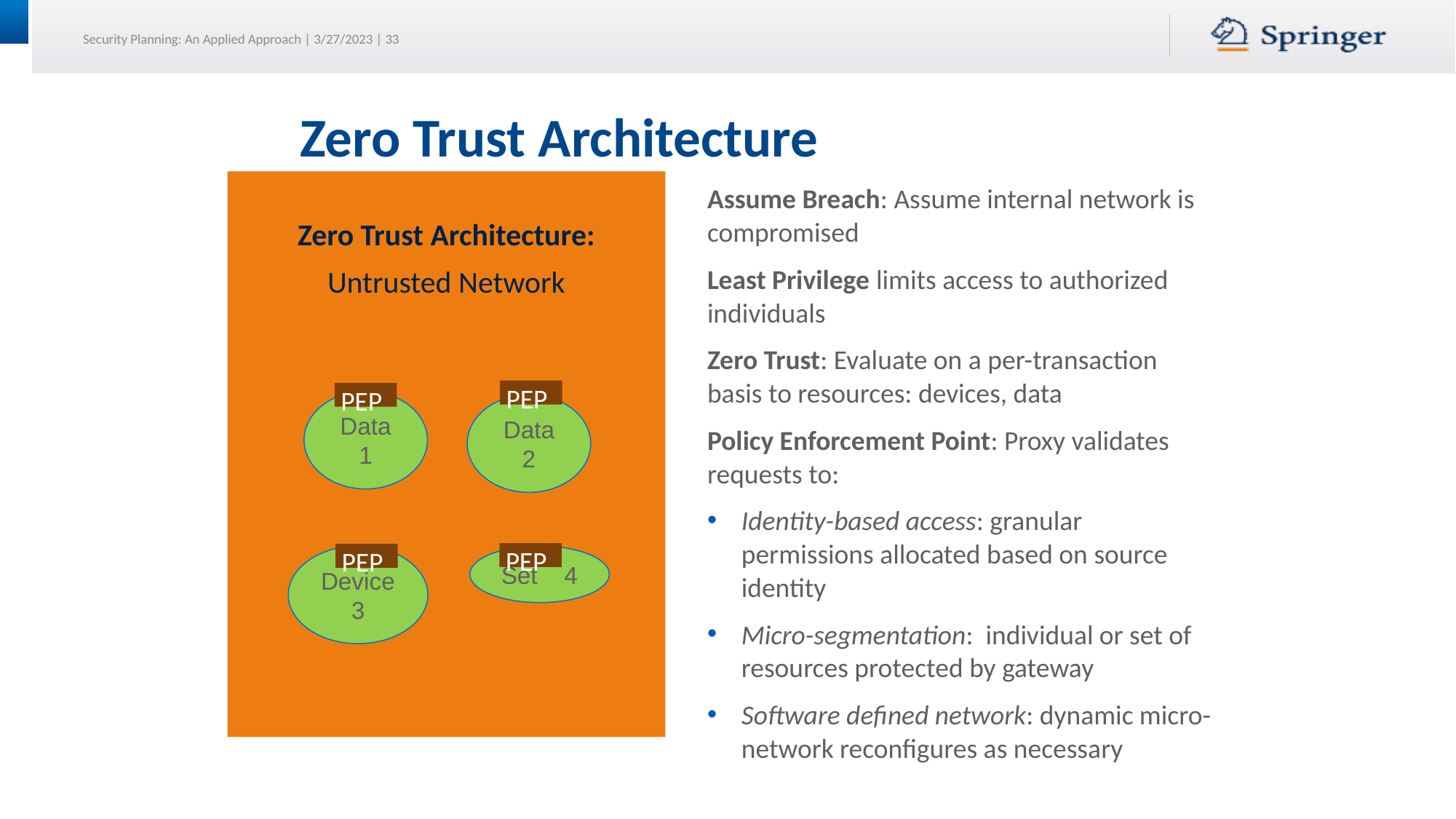

Zero Trust Architecture

Zero Trust Architecture:
Untrusted Network
Assume Breach: Assume internal network is compromised
Least Privilege limits access to authorized individuals
Zero Trust: Evaluate on a per-transaction basis to resources: devices, data
Policy Enforcement Point: Proxy validates requests to:
Identity-based access: granular permissions allocated based on source identity
Micro-segmentation:  individual or set of resources protected by gateway
Software defined network: dynamic micro-network reconfigures as necessary

 PEP
 PEP
Data 1
Data 2
 PEP
 PEP
Device 3
Set    4